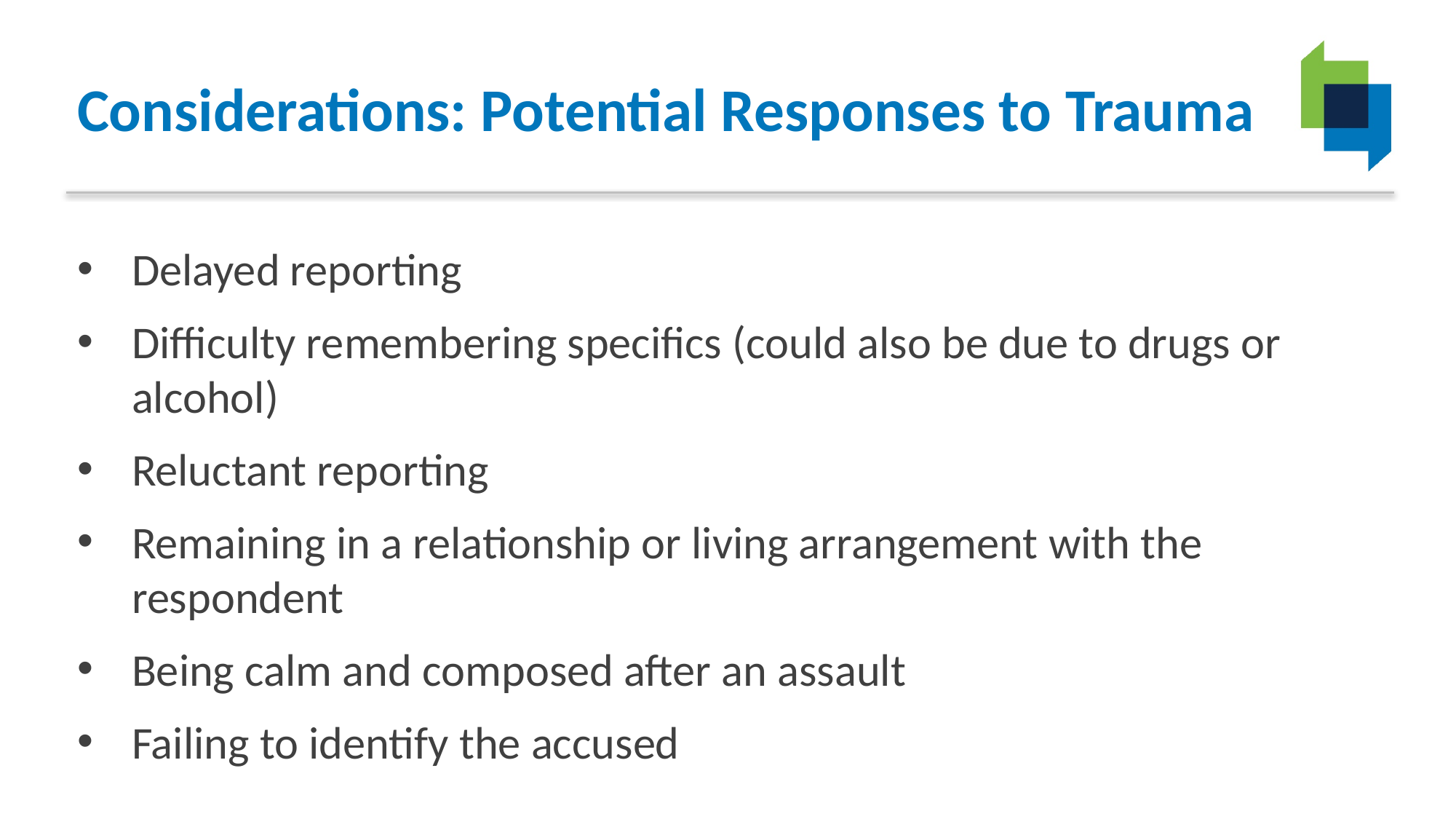

# Considerations: Potential Responses to Trauma
Delayed reporting
Difficulty remembering specifics (could also be due to drugs or alcohol)
Reluctant reporting
Remaining in a relationship or living arrangement with the respondent
Being calm and composed after an assault
Failing to identify the accused